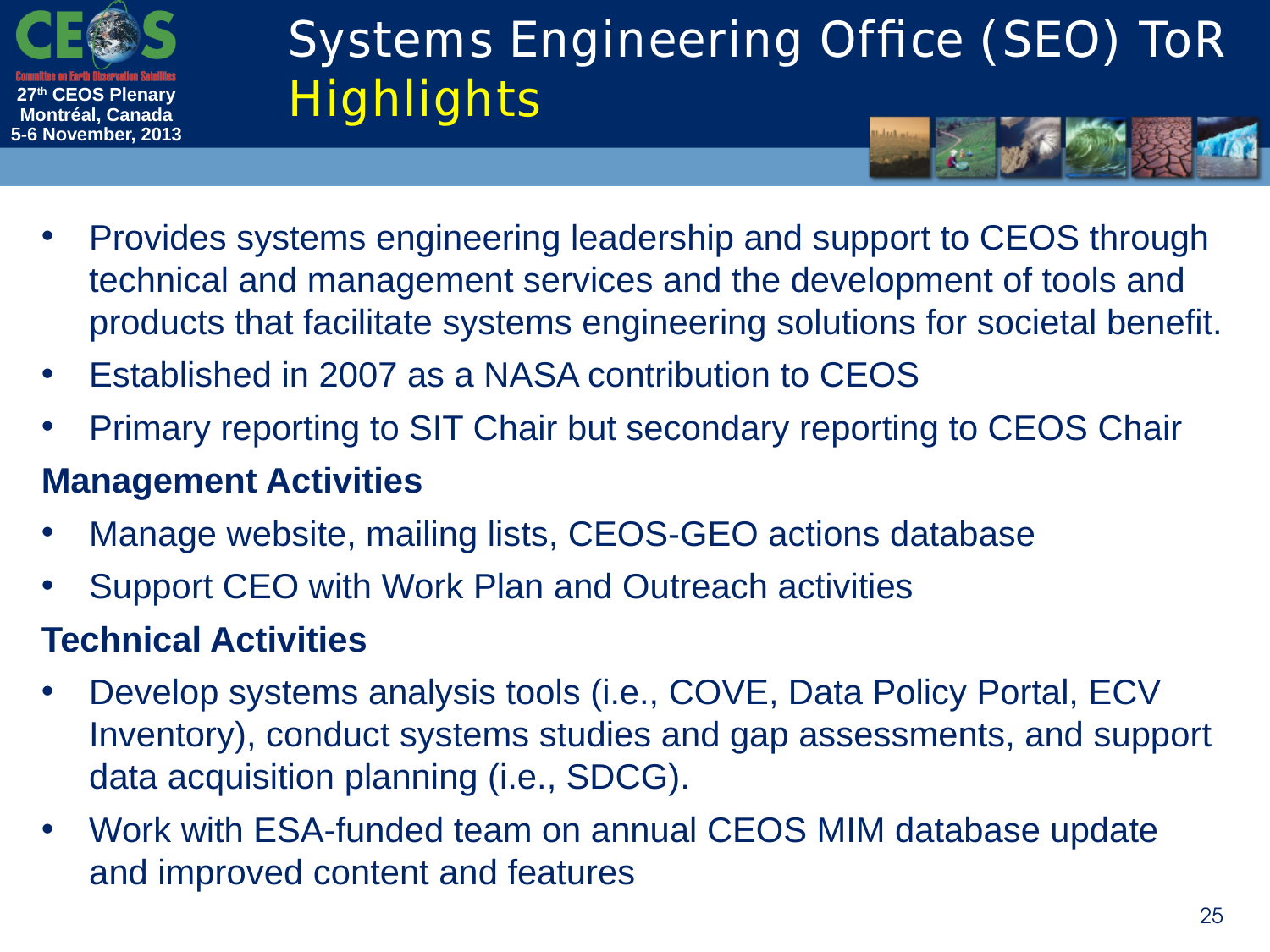

Systems Engineering Office (SEO) ToR Highlights
Provides systems engineering leadership and support to CEOS through technical and management services and the development of tools and products that facilitate systems engineering solutions for societal benefit.
Established in 2007 as a NASA contribution to CEOS
Primary reporting to SIT Chair but secondary reporting to CEOS Chair
Management Activities
Manage website, mailing lists, CEOS-GEO actions database
Support CEO with Work Plan and Outreach activities
Technical Activities
Develop systems analysis tools (i.e., COVE, Data Policy Portal, ECV Inventory), conduct systems studies and gap assessments, and support data acquisition planning (i.e., SDCG).
Work with ESA-funded team on annual CEOS MIM database update and improved content and features

25